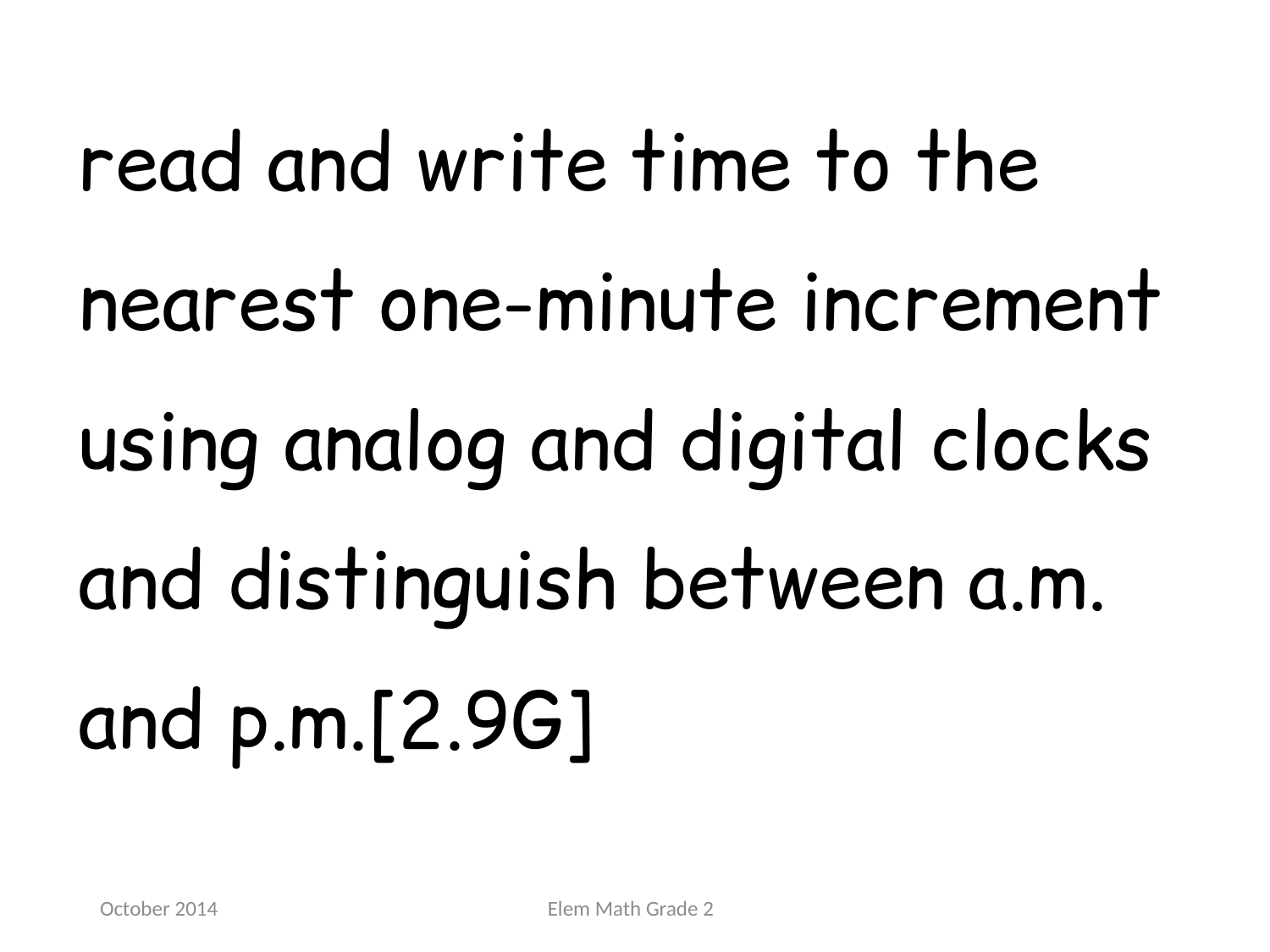

read and write time to the nearest one-minute increment using analog and digital clocks and distinguish between a.m. and p.m.[2.9G]
October 2014
Elem Math Grade 2